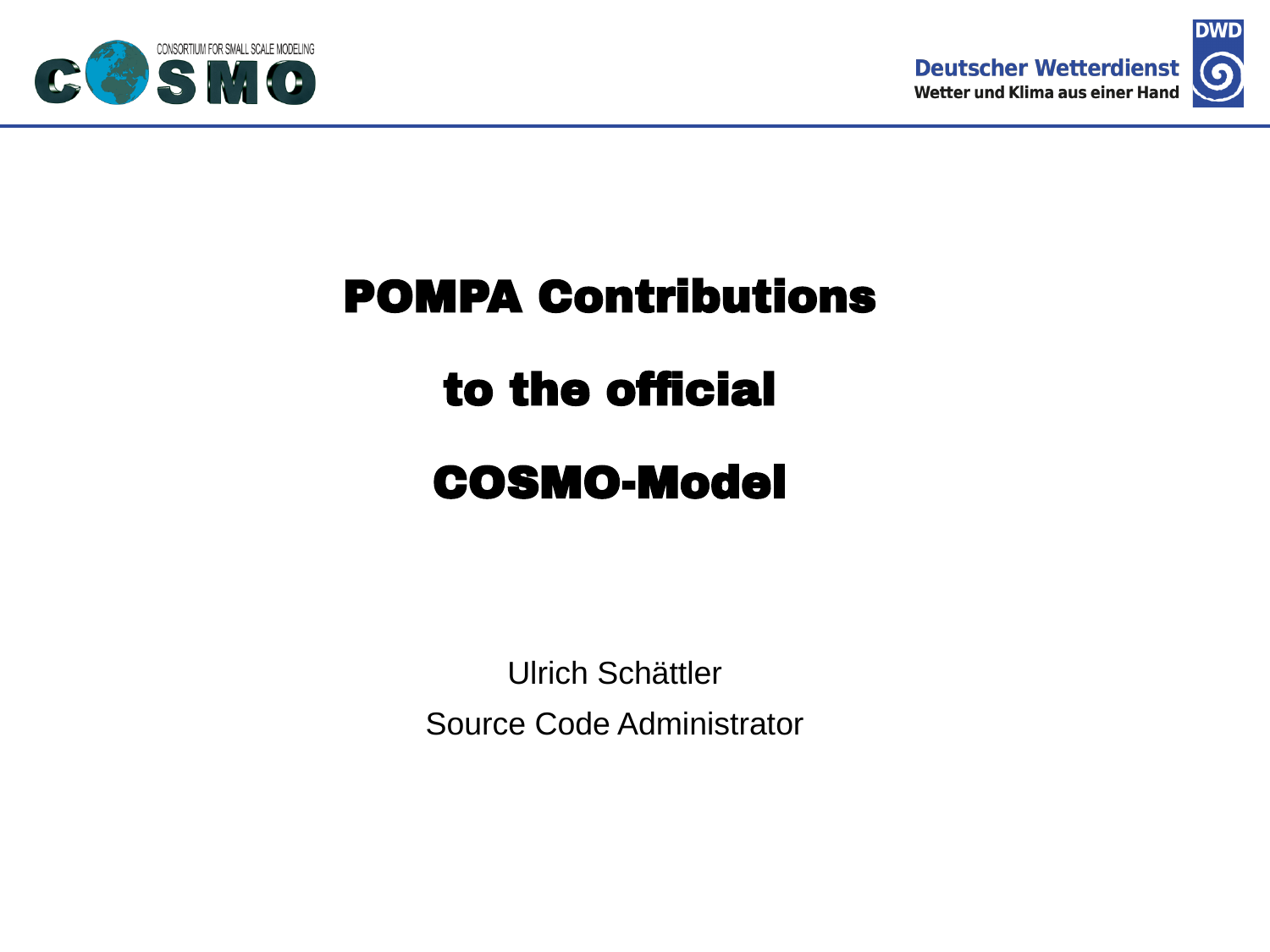

# POMPA Contributions to the official COSMO-Model
Ulrich Schättler
Source Code Administrator